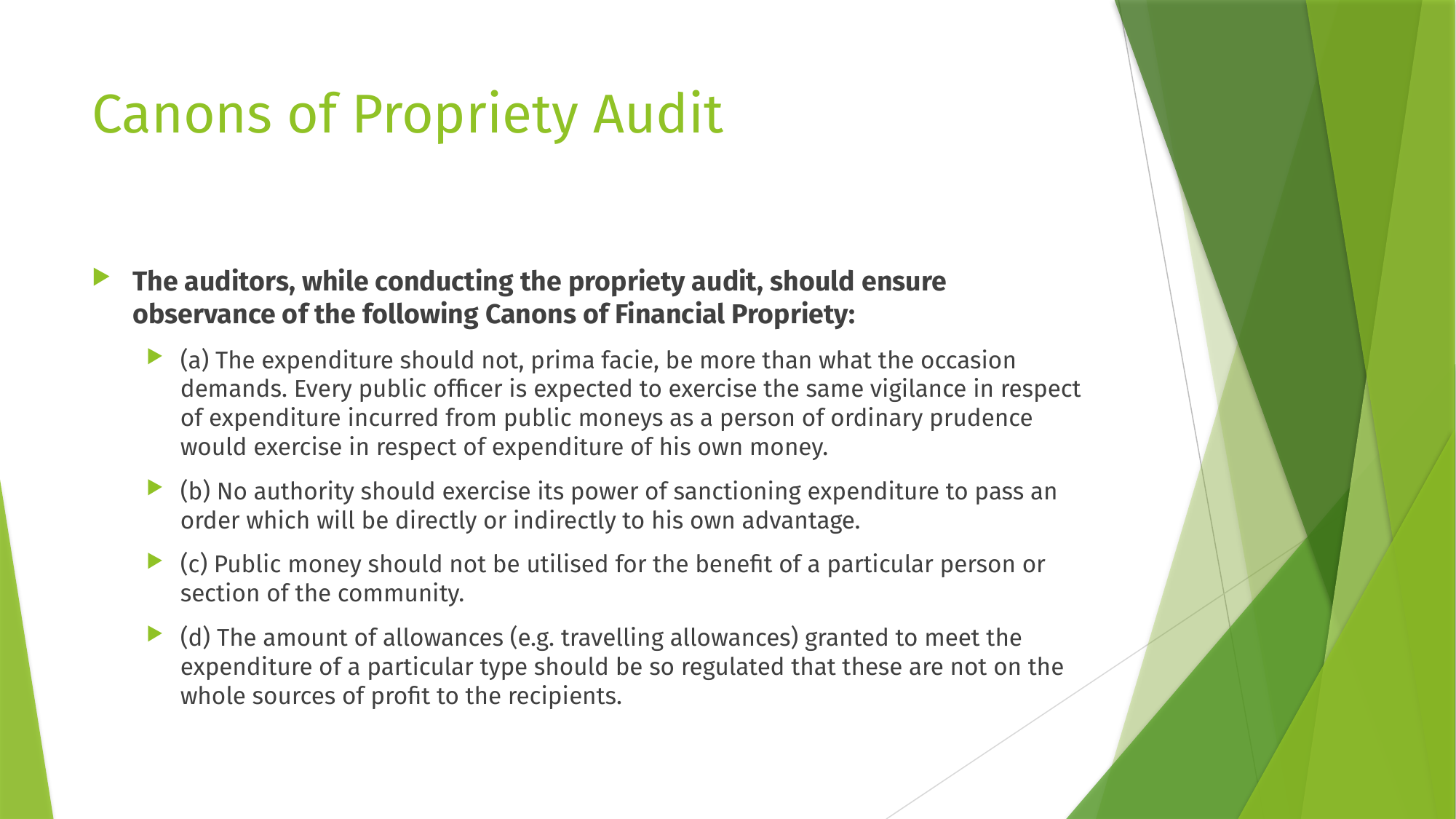

# Canons of Propriety Audit
The auditors, while conducting the propriety audit, should ensure observance of the following Canons of Financial Propriety:
(a) The expenditure should not, prima facie, be more than what the occasion demands. Every public officer is expected to exercise the same vigilance in respect of expenditure incurred from public moneys as a person of ordinary prudence would exercise in respect of expenditure of his own money.
(b) No authority should exercise its power of sanctioning expenditure to pass an order which will be directly or indirectly to his own advantage.
(c) Public money should not be utilised for the benefit of a particular person or section of the community.
(d) The amount of allowances (e.g. travelling allowances) granted to meet the expendi­ture of a particular type should be so regulated that these are not on the whole sources of profit to the recipients.